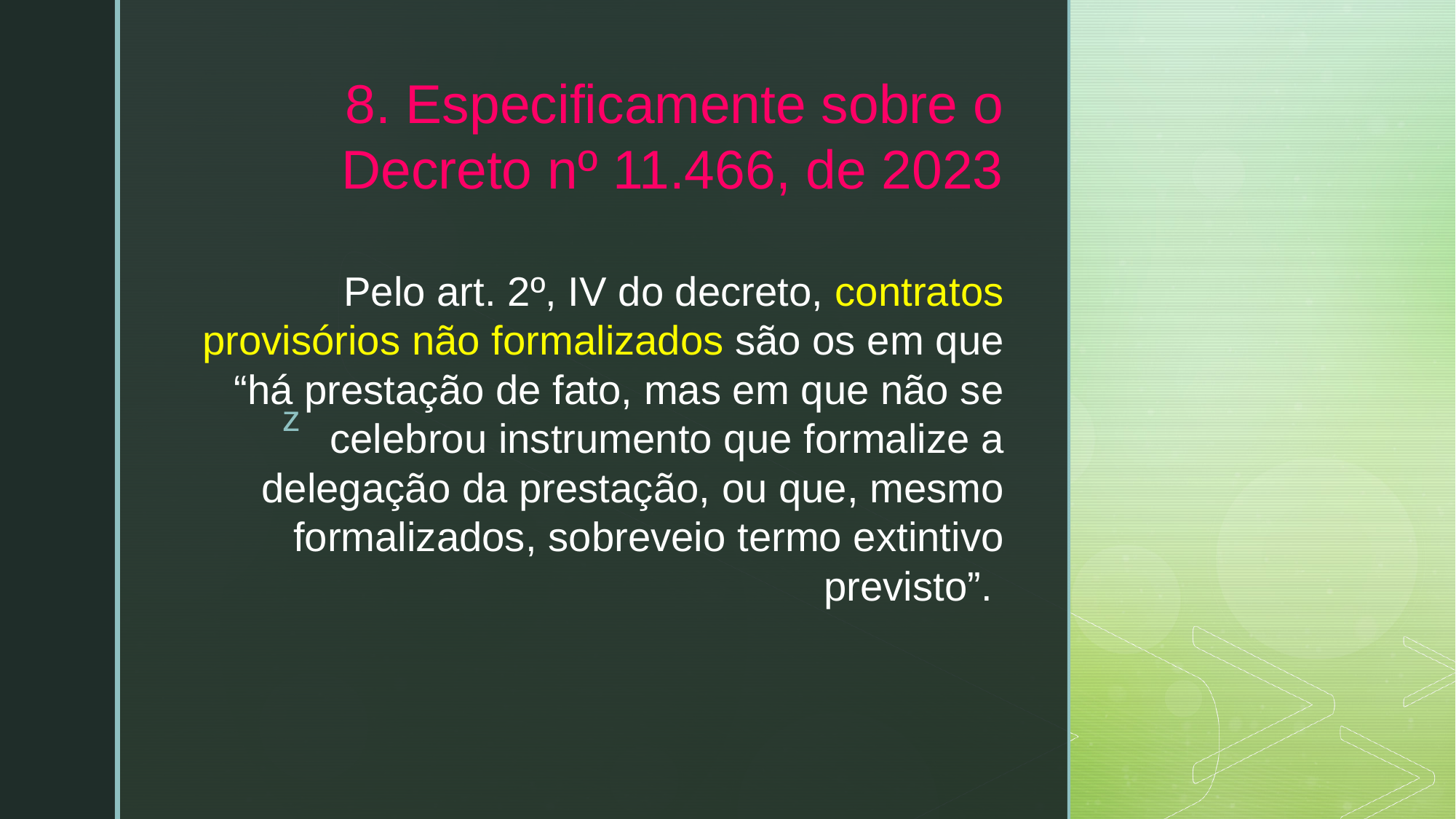

# 8. Especificamente sobre o Decreto nº 11.466, de 2023 Pelo art. 2º, IV do decreto, contratos provisórios não formalizados são os em que “há prestação de fato, mas em que não se celebrou instrumento que formalize a delegação da prestação, ou que, mesmo formalizados, sobreveio termo extintivo previsto”.